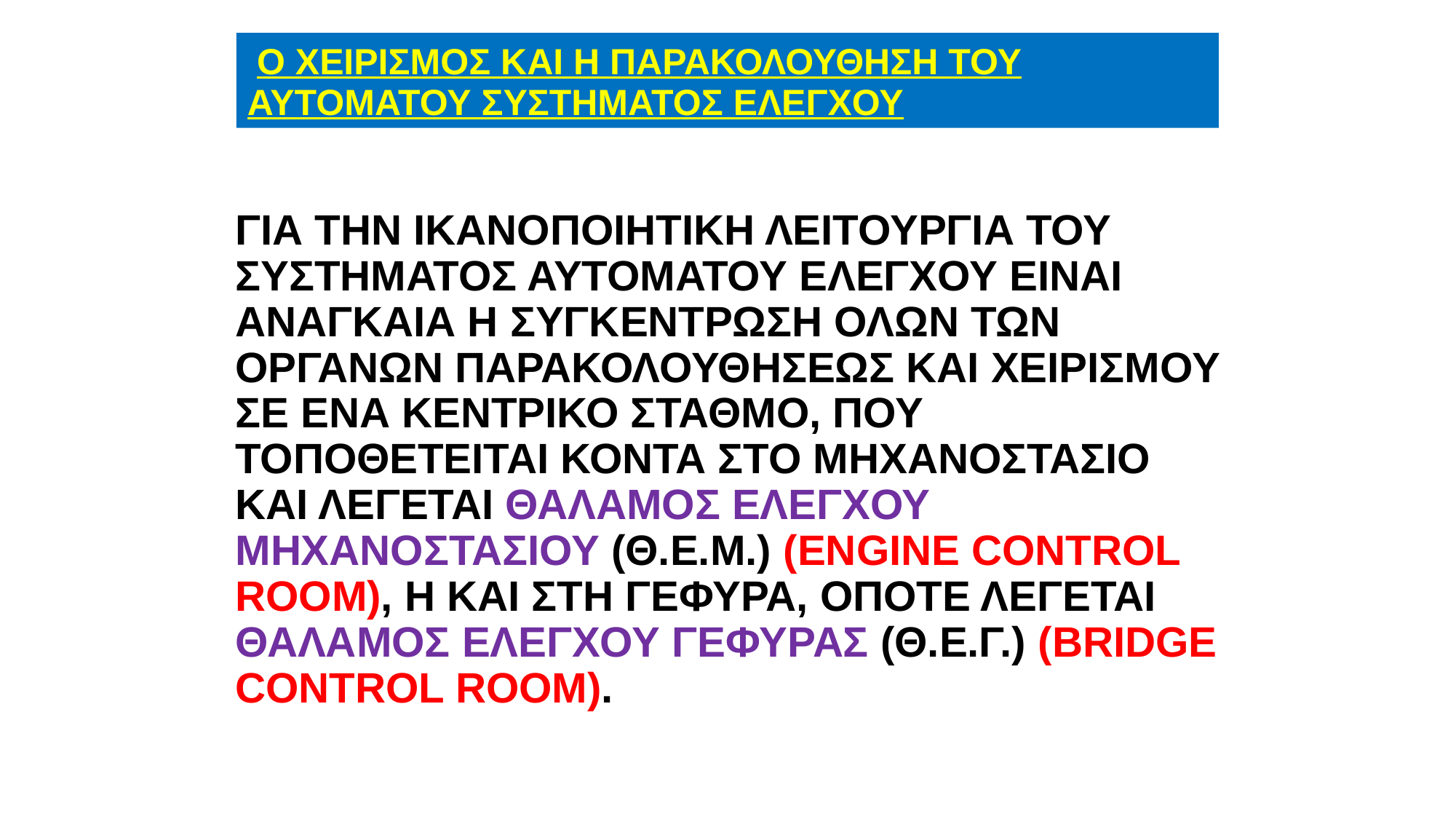

# Ο ΧΕΙΡΙΣΜΟΣ ΚΑΙ Η ΠΑΡΑΚΟΛΟΥΘΗΣΗ ΤΟΥ ΑΥΤΟΜΑΤΟΥ ΣΥΣΤΗΜΑΤΟΣ ΕΛΕΓΧΟΥ

ΓΙΑ ΤΗΝ ΙΚΑΝΟΠΟΙΗΤΙΚΗ ΛΕΙΤΟΥΡΓΙΑ ΤΟΥ ΣΥΣΤΗΜΑΤΟΣ ΑΥΤΟΜΑΤΟΥ ΕΛΕΓΧΟΥ ΕΙΝΑΙ ΑΝΑΓΚΑΙΑ Η ΣΥΓΚΕΝΤΡΩΣΗ ΟΛΩΝ ΤΩΝ ΟΡΓΑΝΩΝ ΠΑΡΑΚΟΛΟΥΘΗΣΕΩΣ ΚΑΙ ΧΕΙΡΙΣΜΟΥ ΣΕ ΕΝΑ ΚΕΝΤΡΙΚΟ ΣΤΑΘΜΟ, ΠΟΥ ΤΟΠΟΘΕΤΕΙΤΑΙ ΚΟΝΤΑ ΣΤΟ ΜΗΧΑΝΟΣΤΑΣΙΟ ΚΑΙ ΛΕΓΕΤΑΙ ΘΑΛΑΜΟΣ ΕΛΕΓΧΟΥ ΜΗΧΑΝΟΣΤΑΣΙΟΥ (Θ.Ε.Μ.) (ENGINE CONTROL ROOM), Η ΚΑΙ ΣΤΗ ΓΕΦΥΡΑ, ΟΠΟΤΕ ΛΕΓΕΤΑΙ ΘΑΛΑΜΟΣ ΕΛΕΓΧΟΥ ΓΕΦΥΡΑΣ (Θ.Ε.Γ.) (BRIDGE CONTROL ROOM).